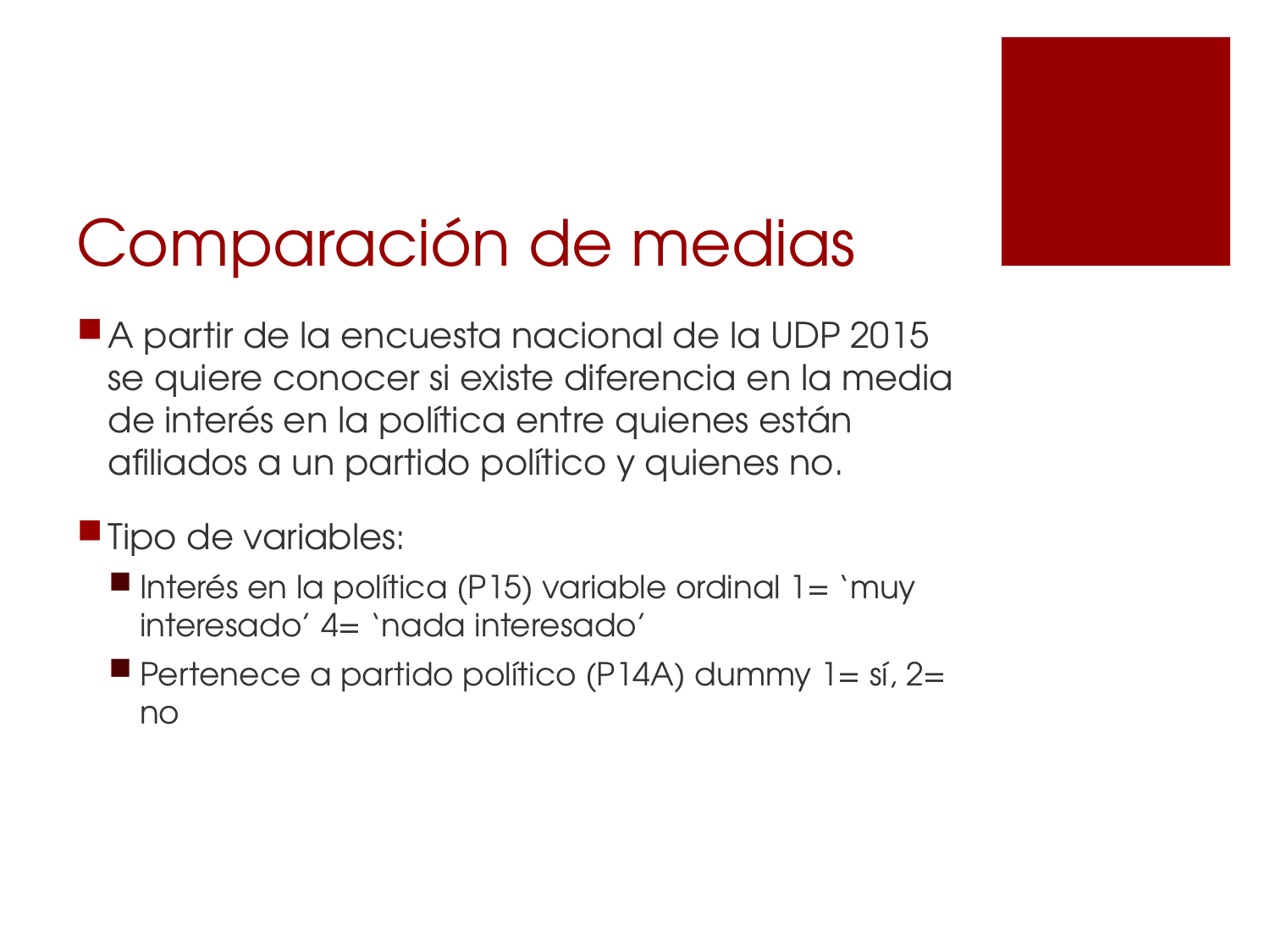

# Comparación de medias
A partir de la encuesta nacional de la UDP 2015 se quiere conocer si existe diferencia en la media de interés en la política entre quienes están afiliados a un partido político y quienes no.
Tipo de variables:
Interés en la política (P15) variable ordinal 1= ‘muy interesado’ 4= ‘nada interesado’
Pertenece a partido político (P14A) dummy 1= sí, 2= no